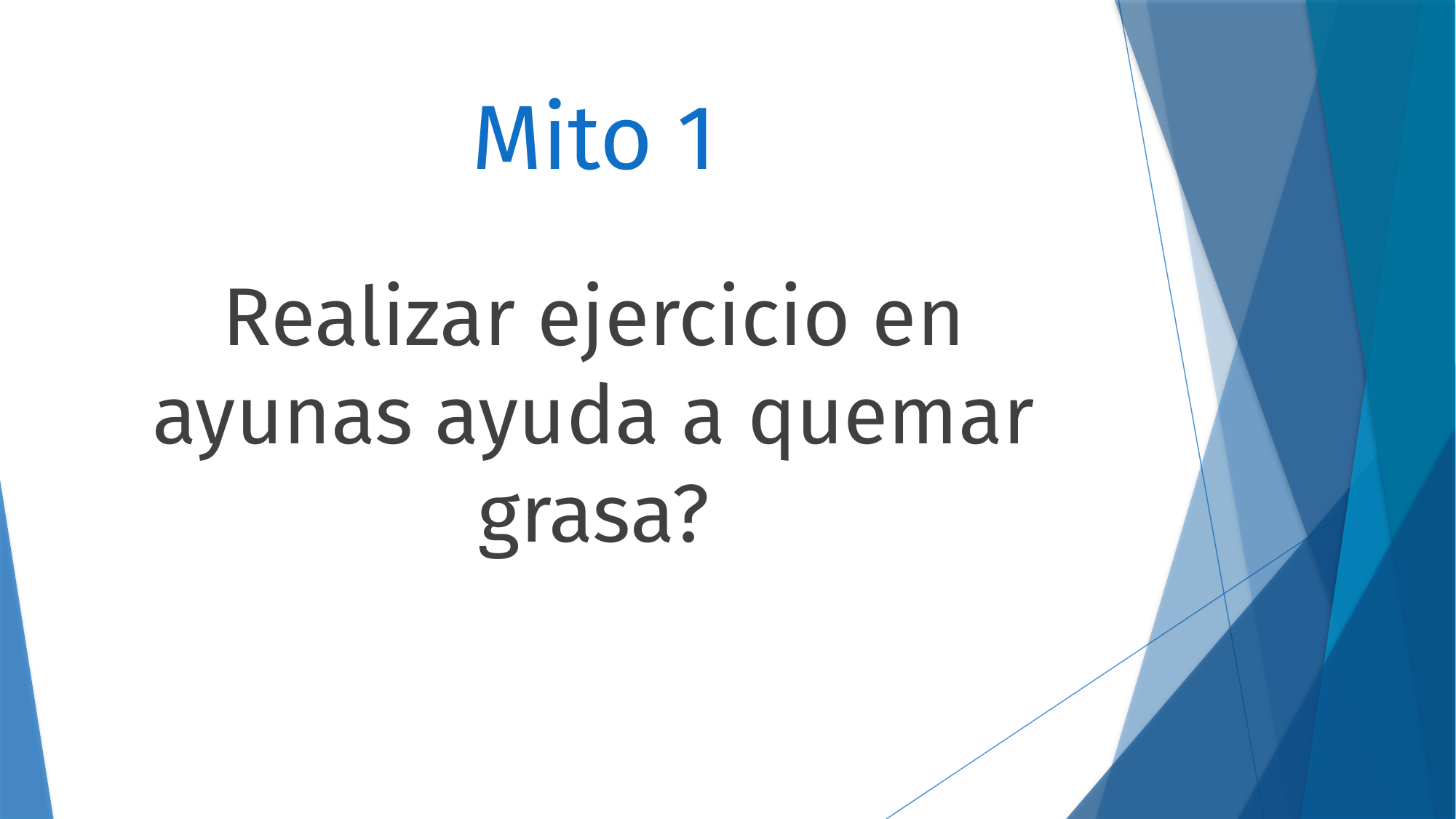

# Mito 1
Realizar ejercicio en ayunas ayuda a quemar grasa?